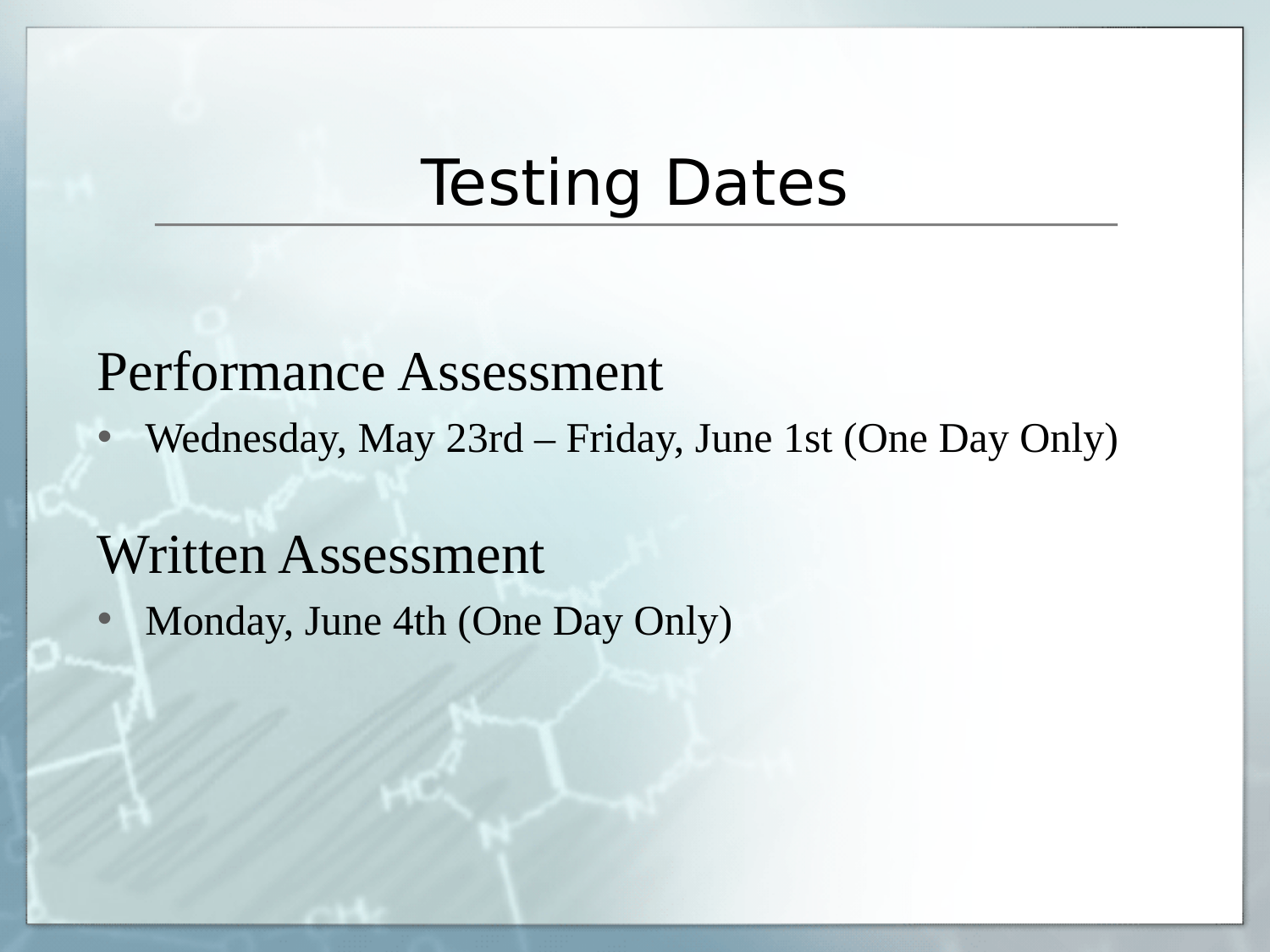

# Testing Dates
Performance Assessment
Wednesday, May 23rd – Friday, June 1st (One Day Only)

Written Assessment
Monday, June 4th (One Day Only)